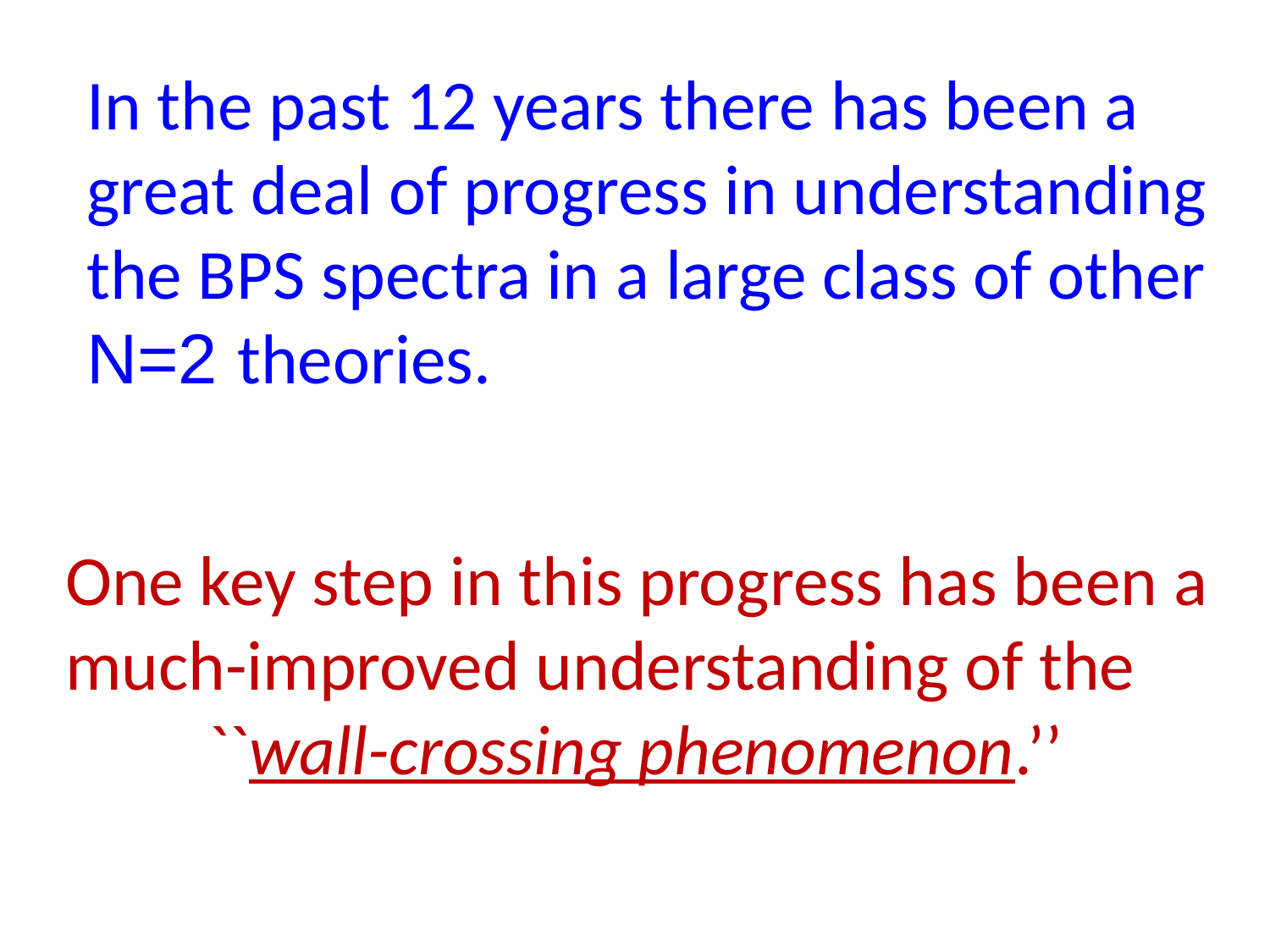

In the past 12 years there has been a great deal of progress in understanding the BPS spectra in a large class of other N=2 theories.
One key step in this progress has been a much-improved understanding of the
         ``wall-crossing phenomenon.’’